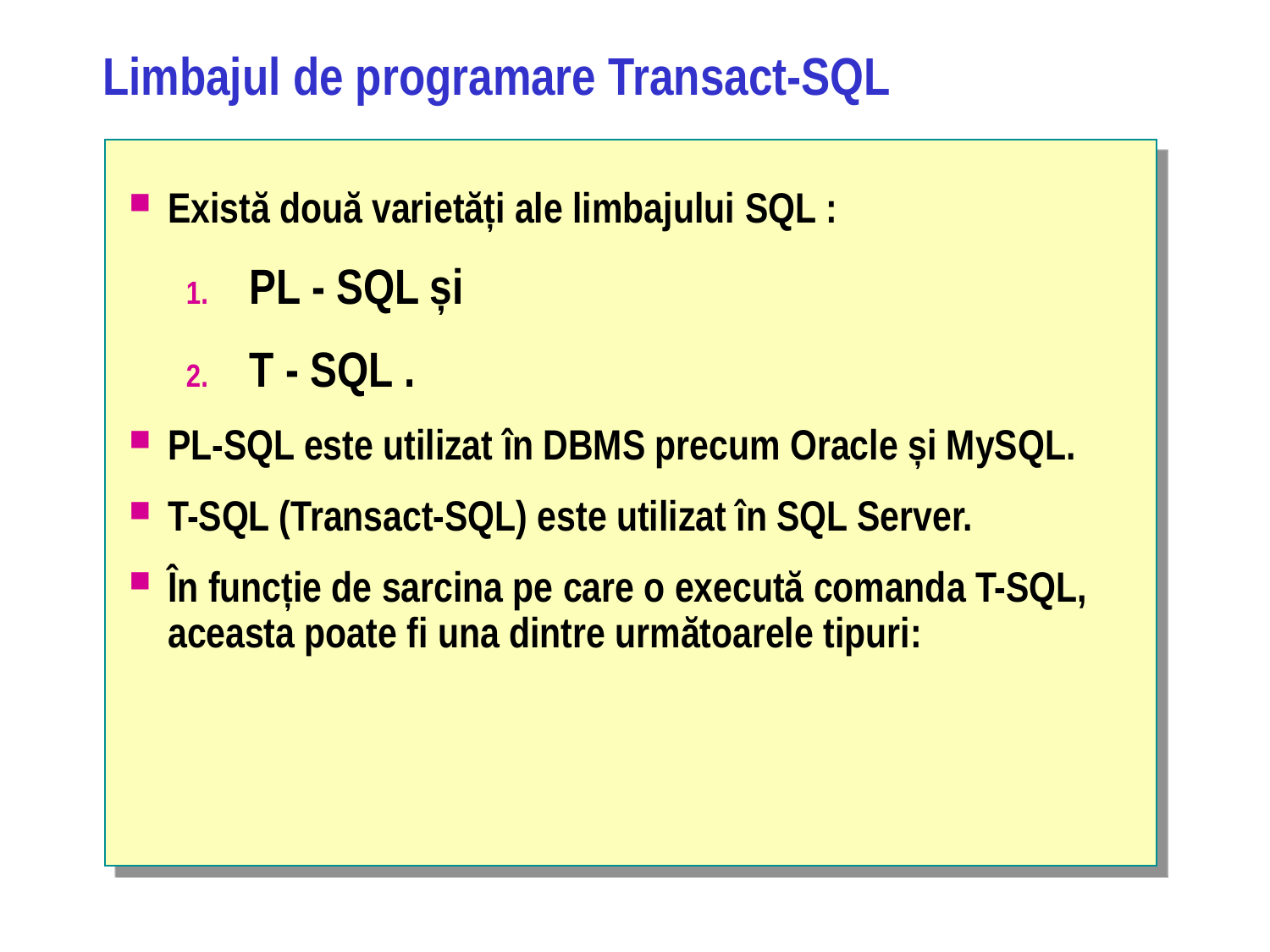

# Limbajul de programare Transact-SQL
Există două varietăți ale limbajului SQL :
PL - SQL și
T - SQL .
PL-SQL este utilizat în DBMS precum Oracle și MySQL.
T-SQL (Transact-SQL) este utilizat în SQL Server.
În funcție de sarcina pe care o execută comanda T-SQL, aceasta poate fi una dintre următoarele tipuri: